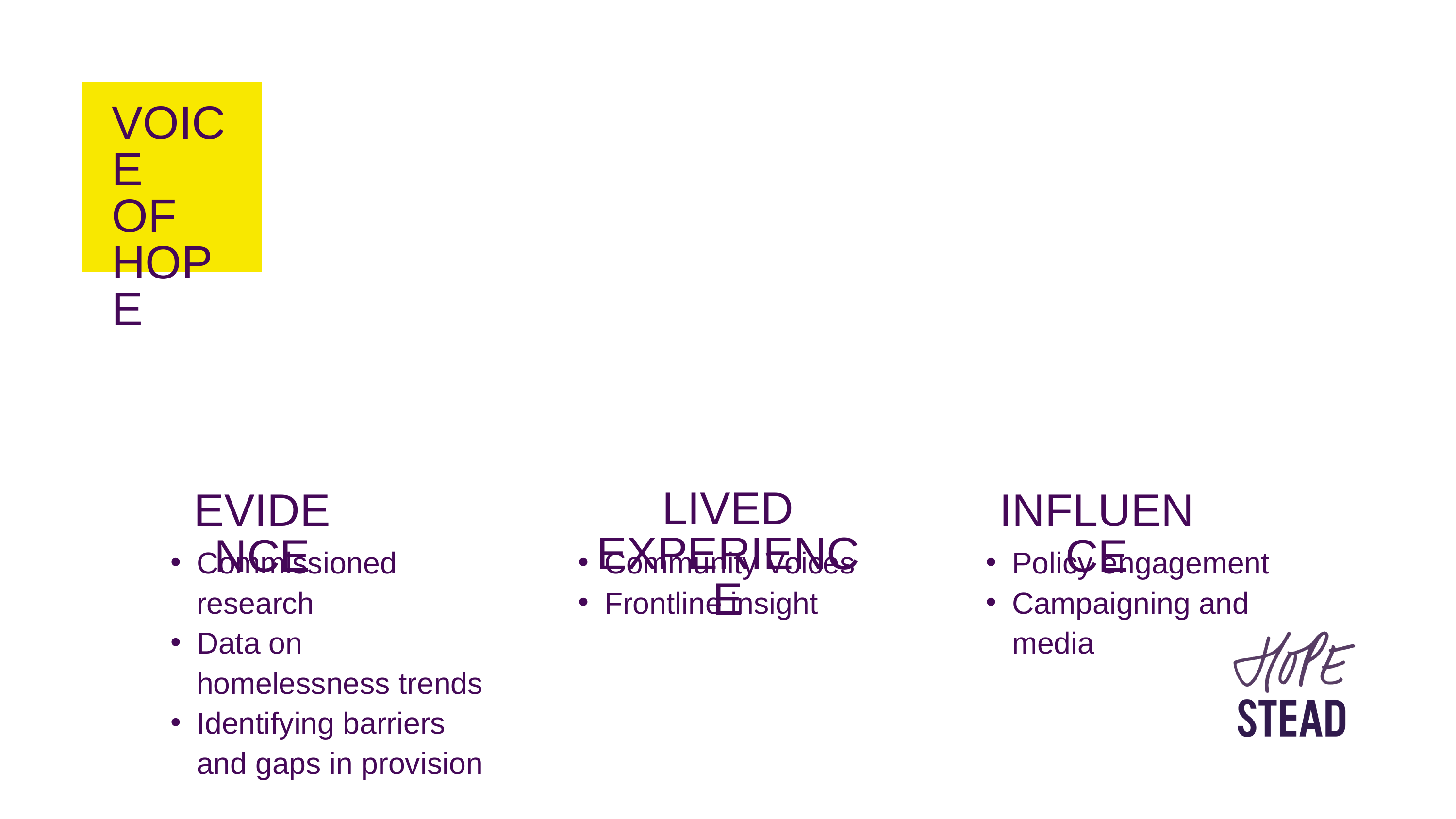

VOICE
OF
HOPE

LIVED EXPERIENCE
EVIDENCE
INFLUENCE
Commissioned research
Data on homelessness trends
Identifying barriers and gaps in provision
Community Voices
Frontline insight
Policy engagement
Campaigning and media